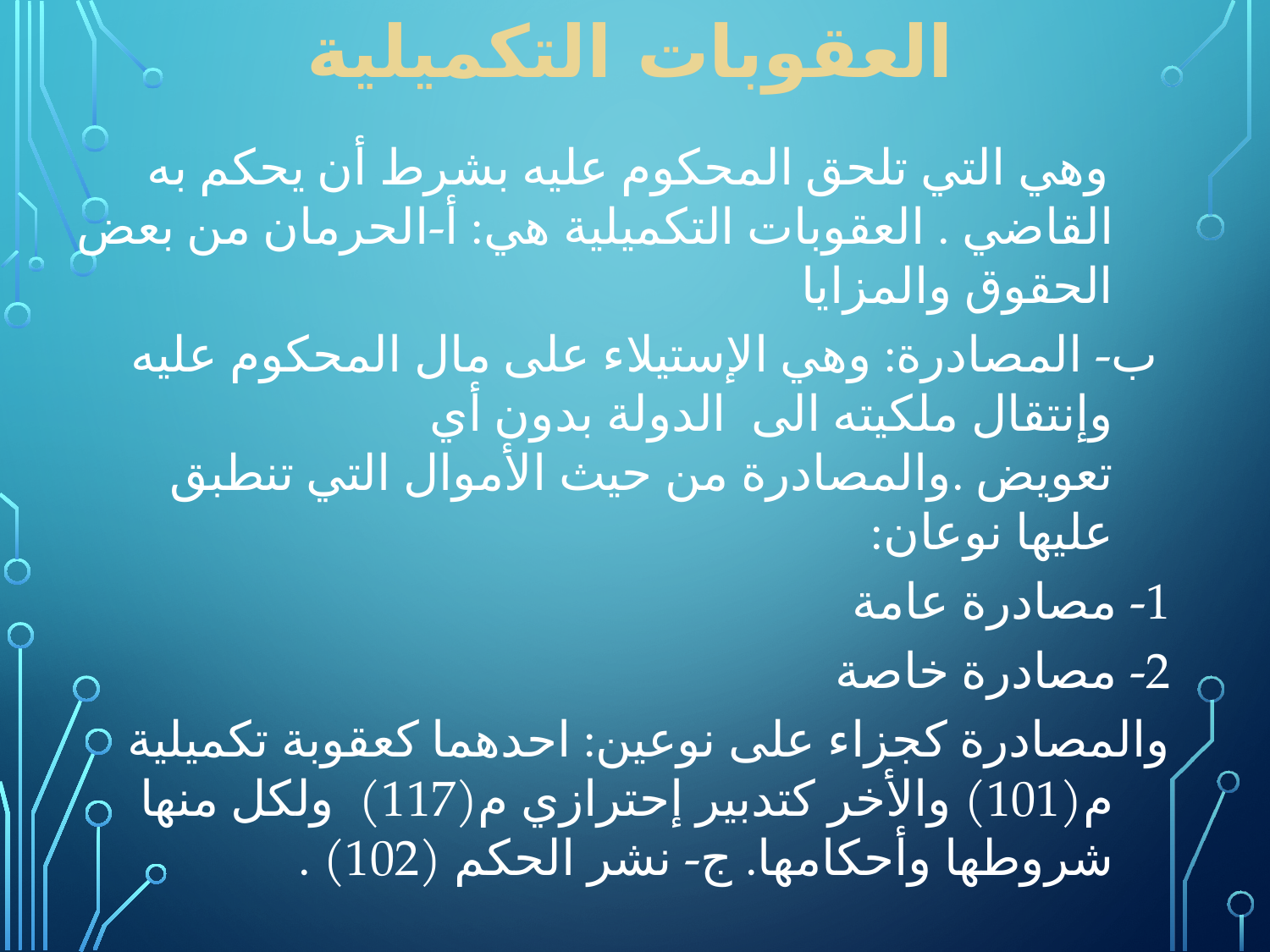

# العقوبات التكميلية
     وهي التي تلحق المحكوم عليه بشرط أن يحكم به القاضي . العقوبات التكميلية هي: أ-الحرمان من بعض الحقوق والمزايا
 ب- المصادرة: وهي الإستيلاء على مال المحكوم عليه وإنتقال ملكيته الى  الدولة بدون أي تعويض .والمصادرة من حيث الأموال التي تنطبق عليها نوعان:
1- مصادرة عامة
2- مصادرة خاصة
والمصادرة كجزاء على نوعين: احدهما كعقوبة تكميلية م(101) والأخر كتدبير إحترازي م(117)  ولكل منها   شروطها وأحكامها. ج- نشر الحكم (102) .